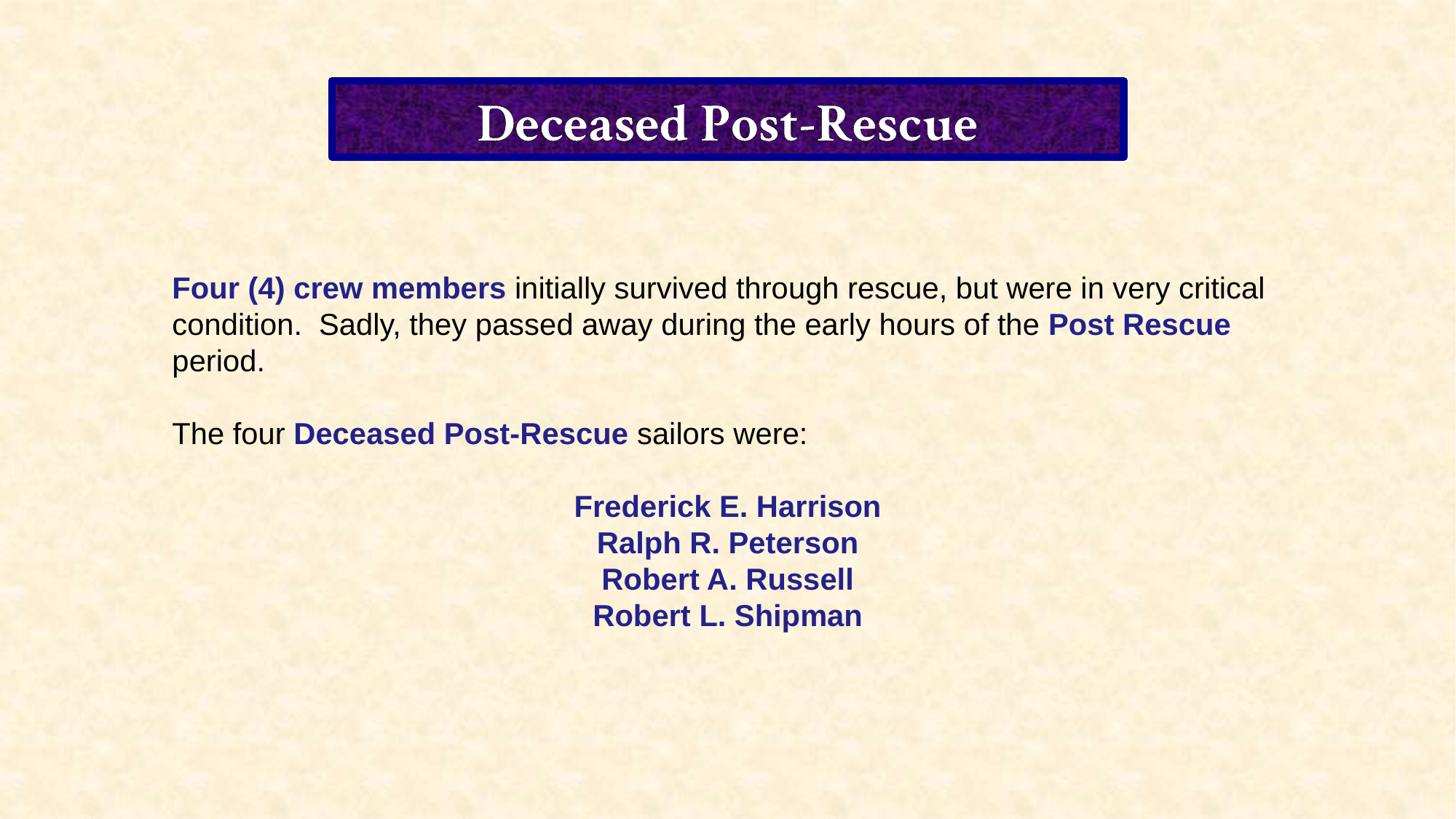

Deceased Post-Rescue
Four (4) crew members initially survived through rescue, but were in very critical condition.  Sadly, they passed away during the early hours of the Post Rescue period.

The four Deceased Post-Rescue sailors were:

Frederick E. Harrison
Ralph R. Peterson
Robert A. Russell
Robert L. Shipman